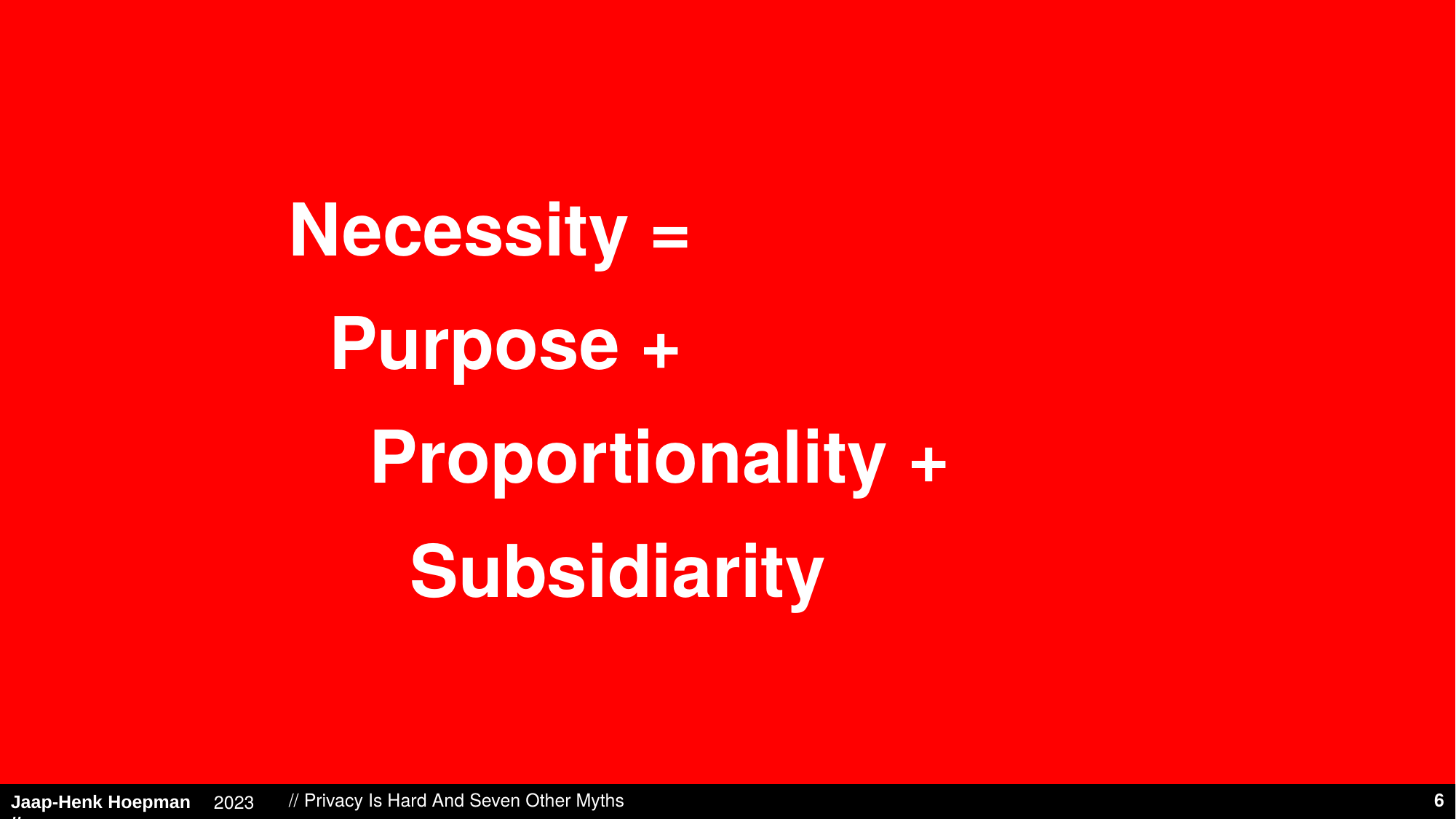

Necessity =
  Purpose +
    Proportionality +
      Subsidiarity

// Privacy Is Hard And Seven Other Myths
6
2023